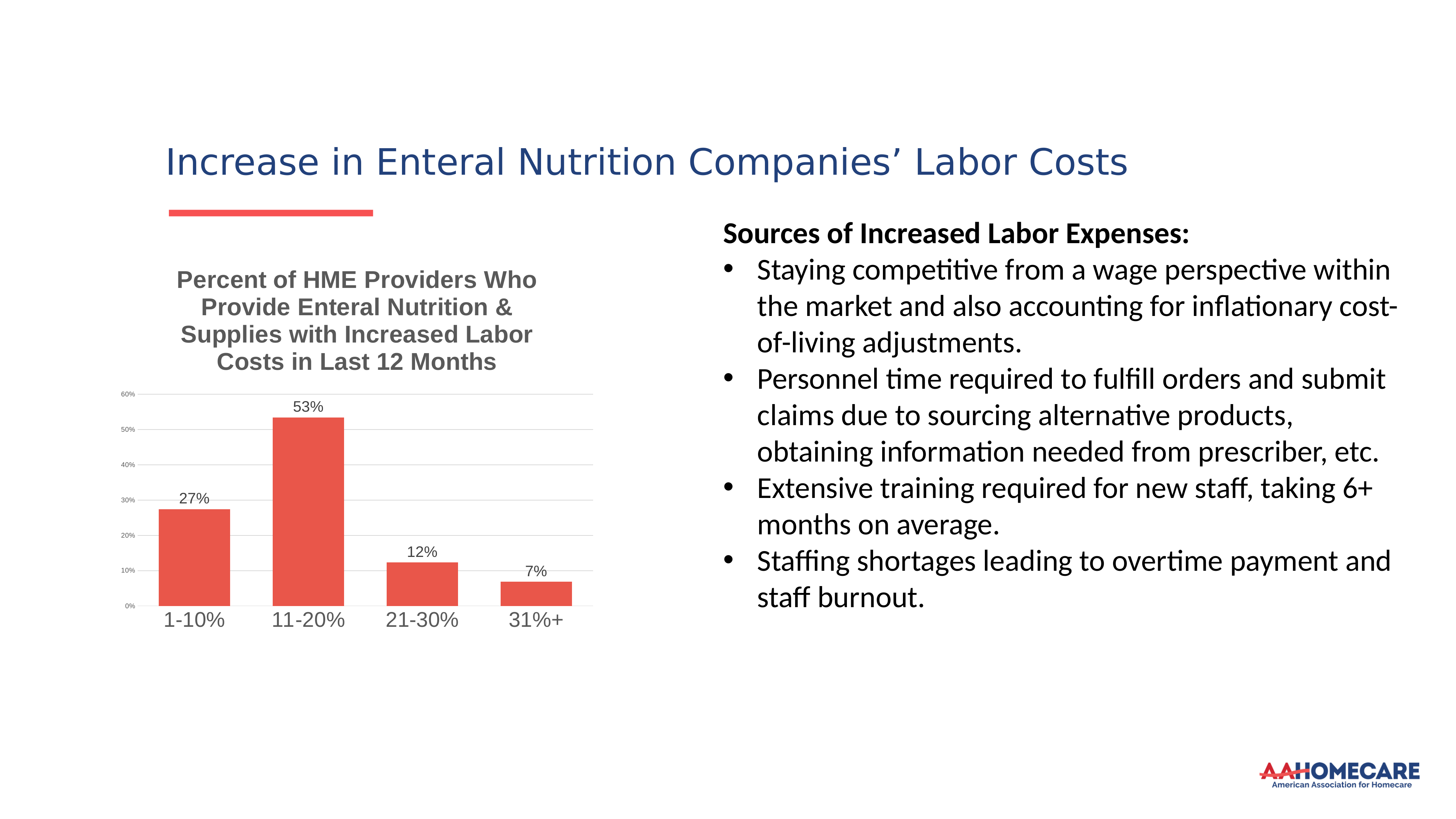

Increase in Enteral Nutrition Companies’ Labor Costs
Sources of Increased Labor Expenses:
Staying competitive from a wage perspective within the market and also accounting for inflationary cost-of-living adjustments.
Personnel time required to fulfill orders and submit claims due to sourcing alternative products, obtaining information needed from prescriber, etc.
Extensive training required for new staff, taking 6+ months on average.
Staffing shortages leading to overtime payment and staff burnout.

### Chart: Percent of HME Providers Who Provide Enteral Nutrition & Supplies with Increased Labor Costs in Last 12 Months

| Category |  |
|---|---|
| 1-10% | 0.273972602739726 |
| 11-20% | 0.5342465753424658 |
| 21-30% | 0.1232876712328767 |
| 31%+ | 0.0684931506849315 |